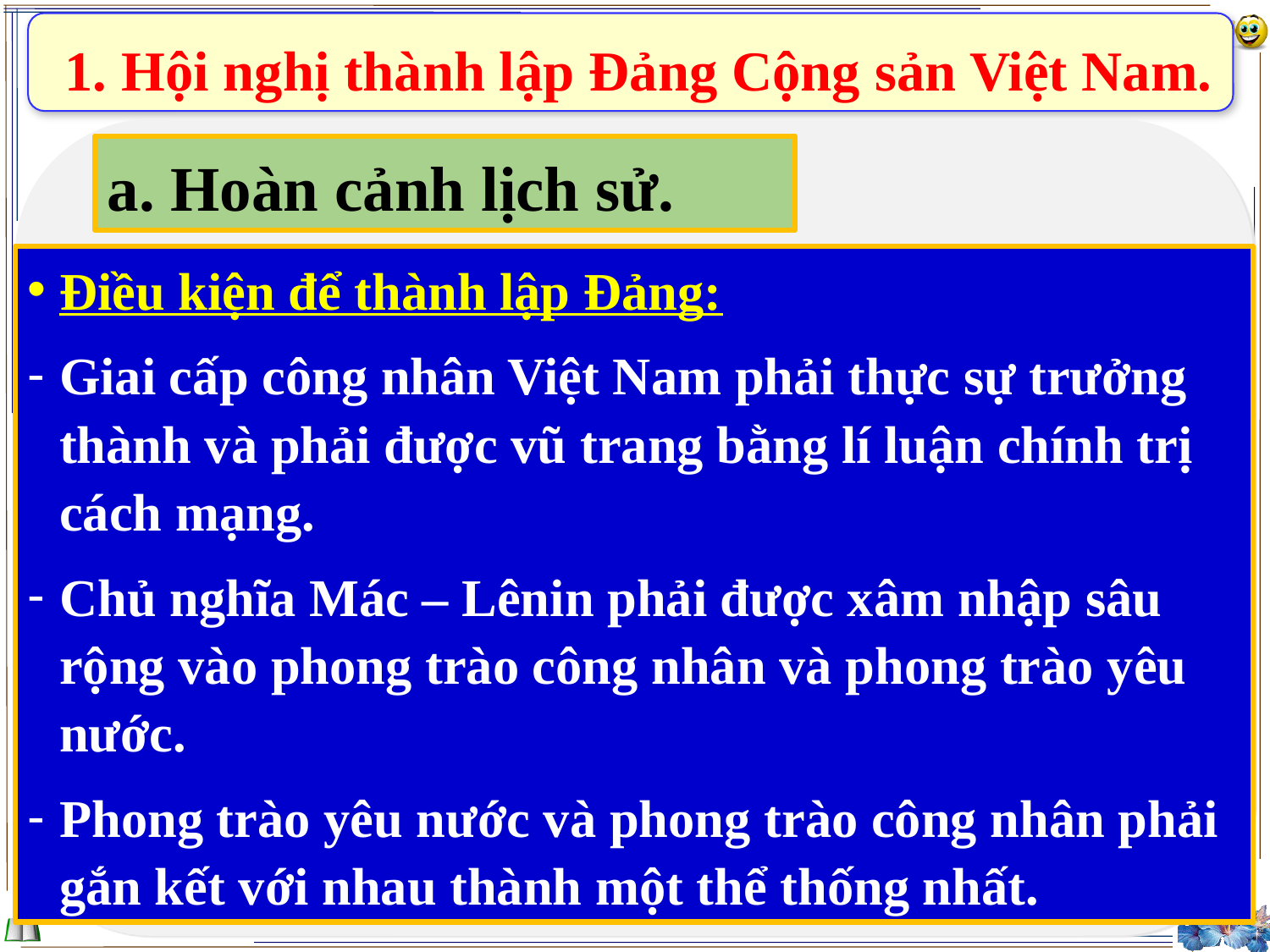

1. Hội nghị thành lập Đảng Cộng sản Việt Nam.

a. Hoàn cảnh lịch sử.
Điều kiện để thành lập Đảng:
Giai cấp công nhân Việt Nam phải thực sự trưởng thành và phải được vũ trang bằng lí luận chính trị cách mạng.
Chủ nghĩa Mác – Lênin phải được xâm nhập sâu rộng vào phong trào công nhân và phong trào yêu nước.
Phong trào yêu nước và phong trào công nhân phải gắn kết với nhau thành một thể thống nhất.